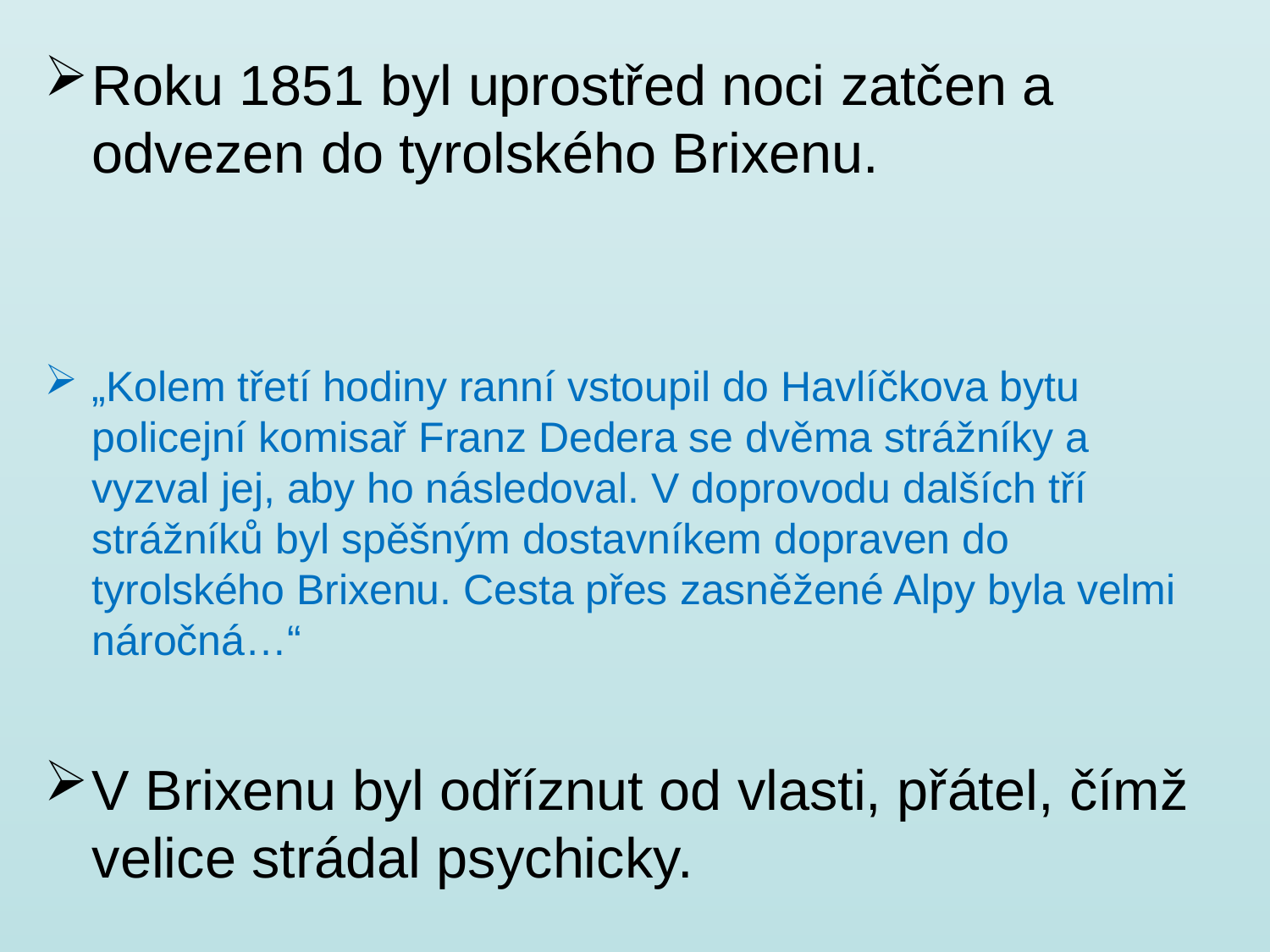

Roku 1851 byl uprostřed noci zatčen a odvezen do tyrolského Brixenu.

„Kolem třetí hodiny ranní vstoupil do Havlíčkova bytu policejní komisař Franz Dedera se dvěma strážníky a vyzval jej, aby ho následoval. V doprovodu dalších tří strážníků byl spěšným dostavníkem dopraven do tyrolského Brixenu. Cesta přes zasněžené Alpy byla velmi náročná…“

V Brixenu byl odříznut od vlasti, přátel, čímž velice strádal psychicky.